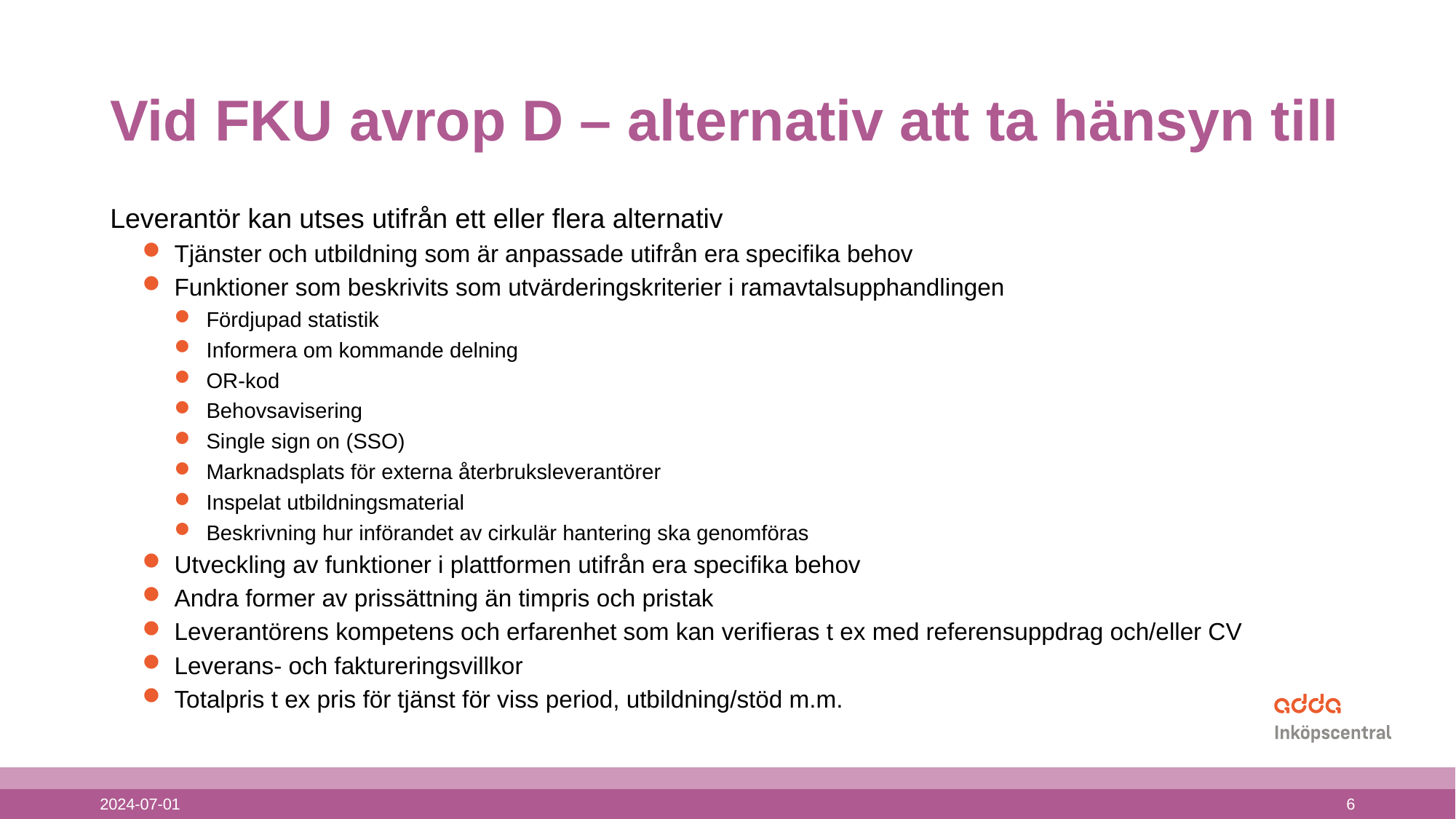

# Vid FKU avrop D – alternativ att ta hänsyn till
Leverantör kan utses utifrån ett eller flera alternativ
Tjänster och utbildning som är anpassade utifrån era specifika behov
Funktioner som beskrivits som utvärderingskriterier i ramavtalsupphandlingen
Fördjupad statistik
Informera om kommande delning
OR-kod
Behovsavisering
Single sign on (SSO)
Marknadsplats för externa återbruksleverantörer
Inspelat utbildningsmaterial
Beskrivning hur införandet av cirkulär hantering ska genomföras
Utveckling av funktioner i plattformen utifrån era specifika behov
Andra former av prissättning än timpris och pristak
Leverantörens kompetens och erfarenhet som kan verifieras t ex med referensuppdrag och/eller CV
Leverans- och faktureringsvillkor
Totalpris t ex pris för tjänst för viss period, utbildning/stöd m.m.

2024-07-01

6